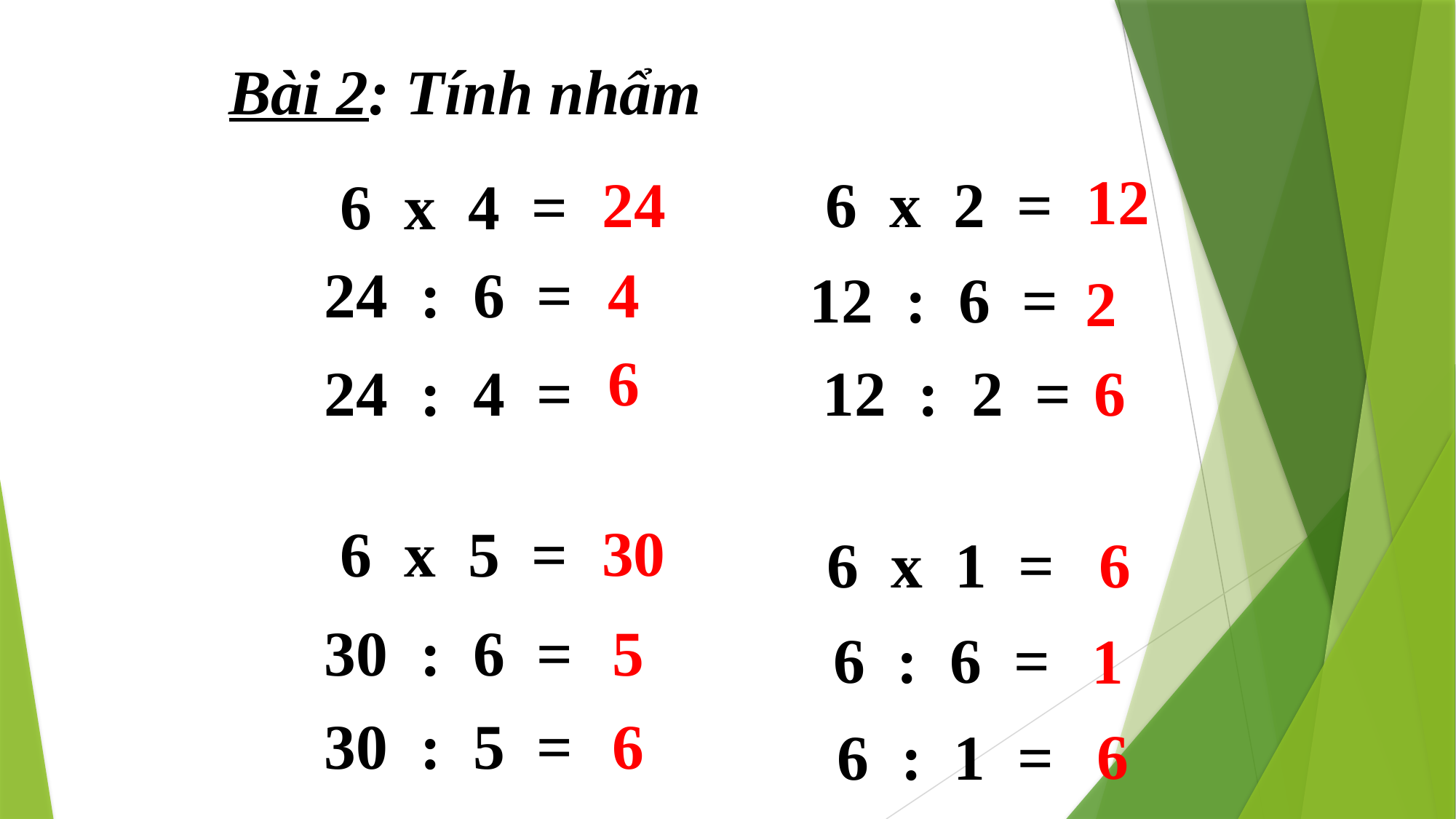

Bài 2: Tính nhẩm
12
24
 6  x  2  =
 6  x  4  =
24  :  6  =
4
12  :  6  =
2
6
24  :  4  =
6
 12  :  2  =
30
 6  x  5  =
 6  x  1  =
6
30  :  6  =
5
 6  :  6  =
1
30  :  5  =
6
6
 6  :  1  =